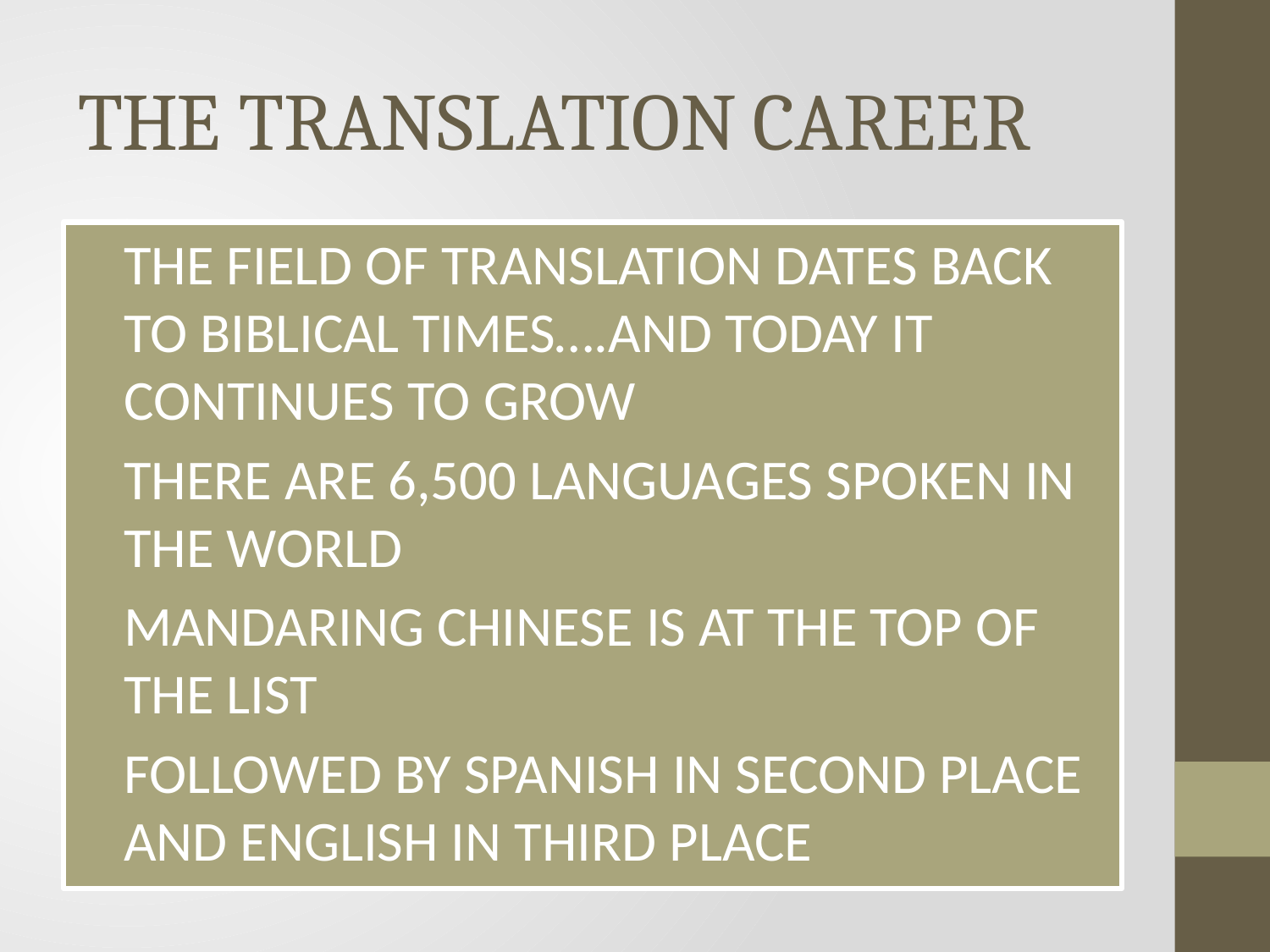

# THE TRANSLATION CAREER
THE FIELD OF TRANSLATION DATES BACK TO BIBLICAL TIMES….AND TODAY IT CONTINUES TO GROW
THERE ARE 6,500 LANGUAGES SPOKEN IN THE WORLD
MANDARING CHINESE IS AT THE TOP OF THE LIST
FOLLOWED BY SPANISH IN SECOND PLACE AND ENGLISH IN THIRD PLACE